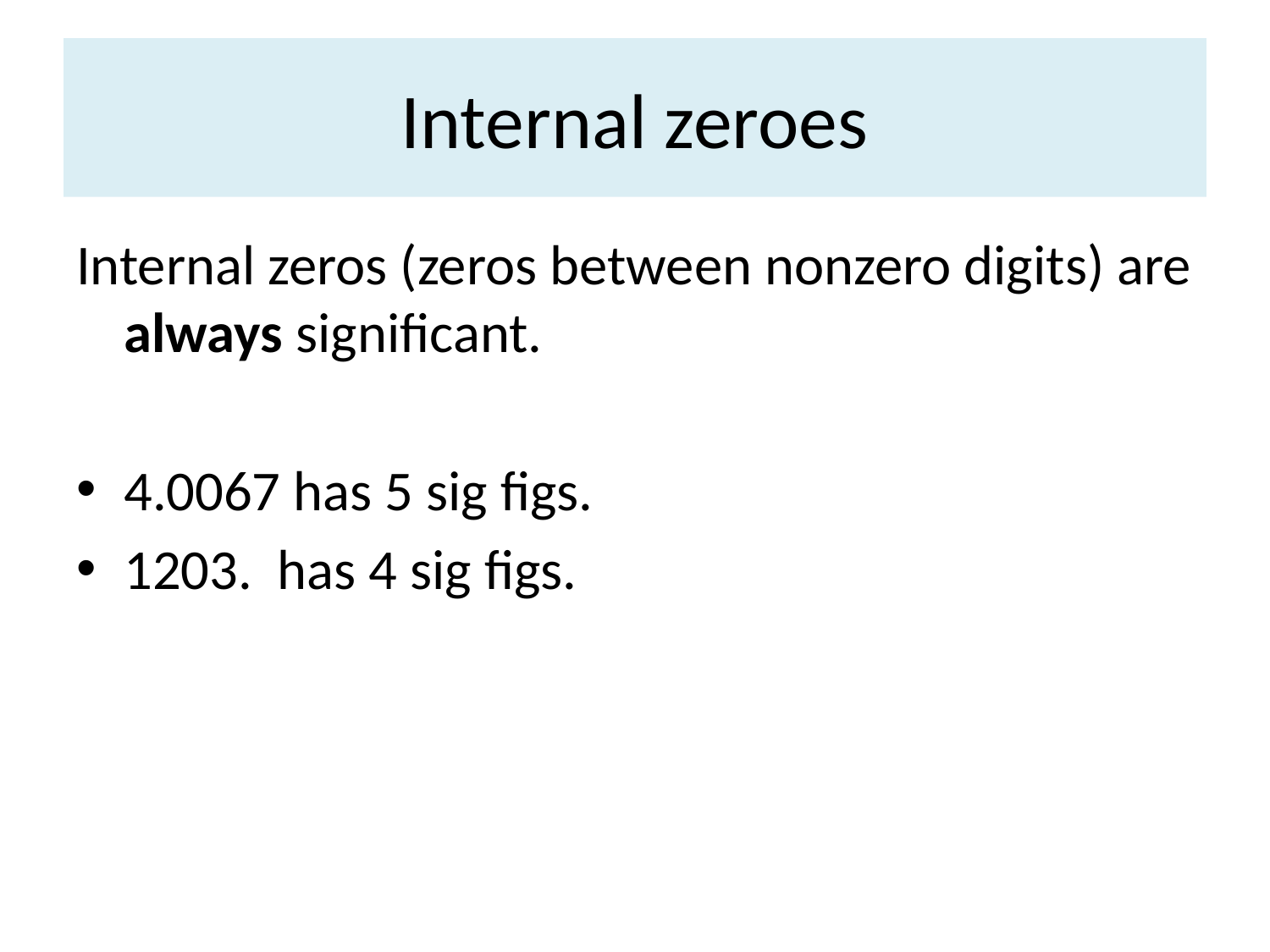

# Internal zeroes
Internal zeros (zeros between nonzero digits) are always significant.

4.0067 has 5 sig figs.
1203.  has 4 sig figs.